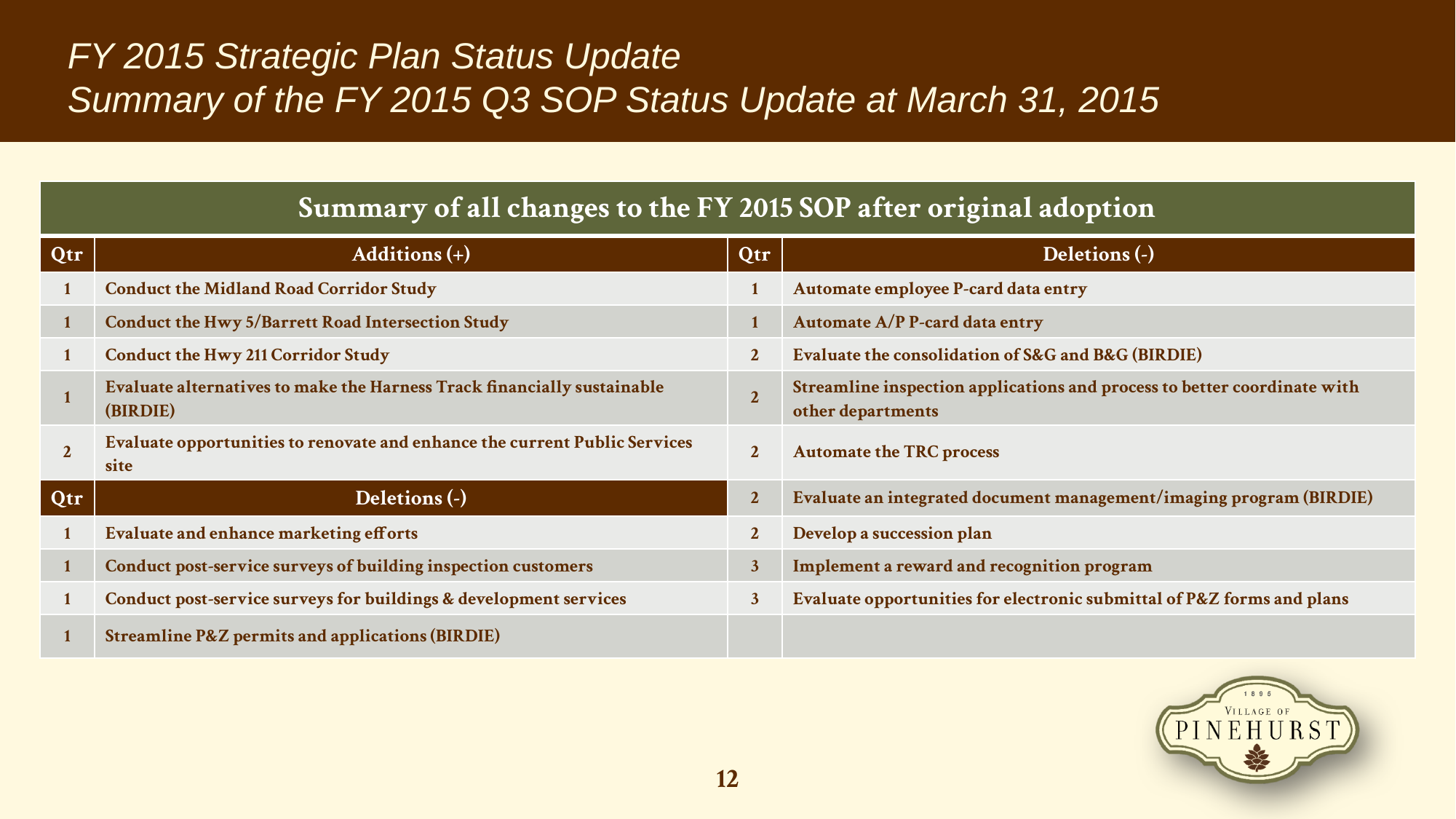

FY 2015 Strategic Plan Status Update
Summary of the FY 2015 Q3 SOP Status Update at March 31, 2015
| Summary of all changes to the FY 2015 SOP after original adoption |  |  |  |
| --- | --- | --- | --- |
| Qtr | Additions (+) | Qtr | Deletions (-) |
| 1 | Conduct the Midland Road Corridor Study | 1 | Automate employee P-card data entry |
| 1 | Conduct the Hwy 5/Barrett Road Intersection Study | 1 | Automate A/P P-card data entry |
| 1 | Conduct the Hwy 211 Corridor Study | 2 | Evaluate the consolidation of S&G and B&G (BIRDIE) |
| 1 | Evaluate alternatives to make the Harness Track financially sustainable (BIRDIE) | 2 | Streamline inspection applications and process to better coordinate with other departments |
| 2 | Evaluate opportunities to renovate and enhance the current Public Services site | 2 | Automate the TRC process |
| Qtr | Deletions (-) | 2 | Evaluate an integrated document management/imaging program (BIRDIE) |
| 1 | Evaluate and enhance marketing efforts | 2 | Develop a succession plan |
| 1 | Conduct post-service surveys of building inspection customers | 3 | Implement a reward and recognition program |
| 1 | Conduct post-service surveys for buildings & development services | 3 | Evaluate opportunities for electronic submittal of P&Z forms and plans |
| 1 | Streamline P&Z permits and applications (BIRDIE) |  |  |